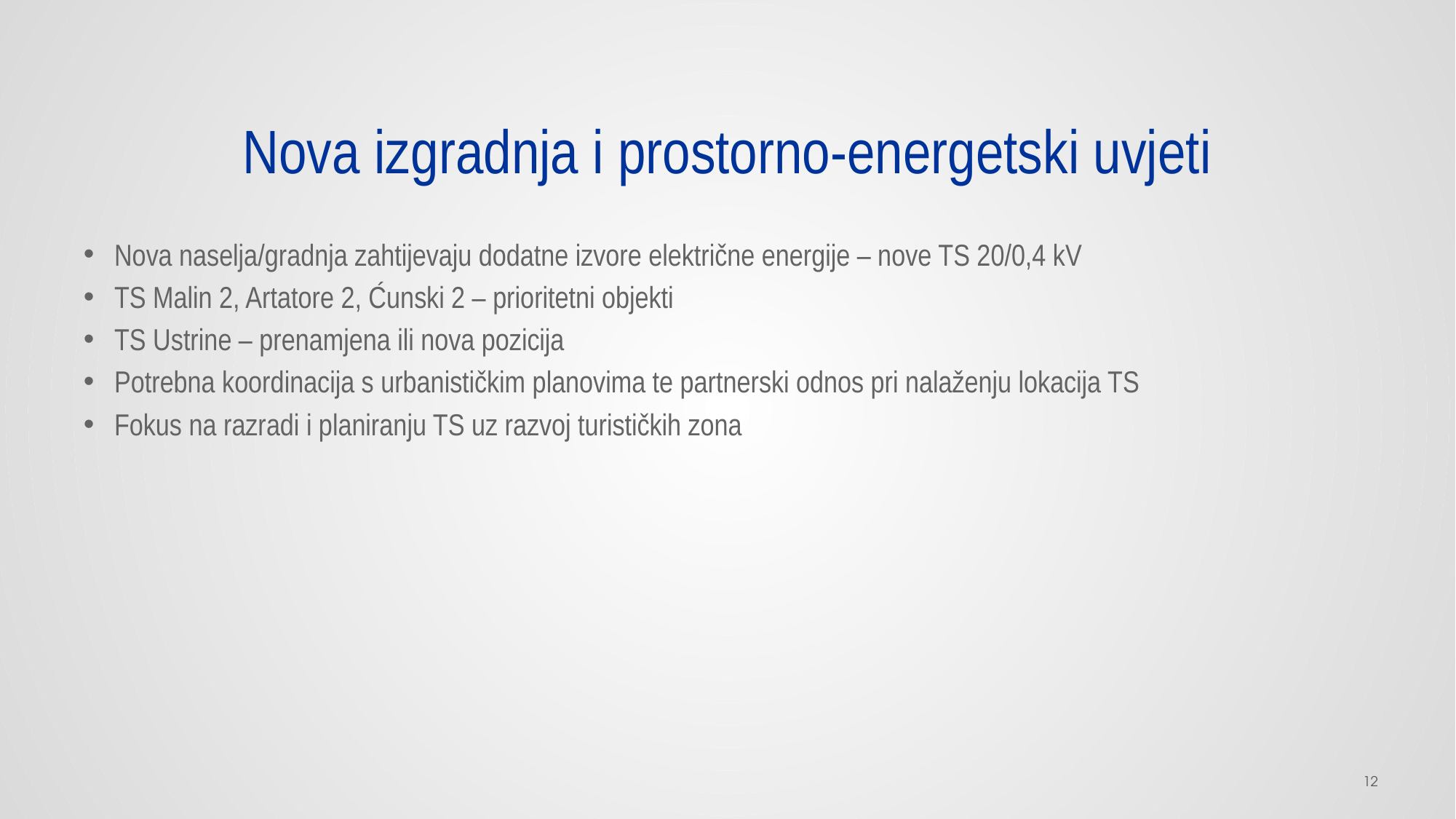

# Nova izgradnja i prostorno-energetski uvjeti

Nova naselja/gradnja zahtijevaju dodatne izvore električne energije – nove TS 20/0,4 kV
TS Malin 2, Artatore 2, Ćunski 2 – prioritetni objekti
TS Ustrine – prenamjena ili nova pozicija
Potrebna koordinacija s urbanističkim planovima te partnerski odnos pri nalaženju lokacija TS
Fokus na razradi i planiranju TS uz razvoj turističkih zona

12